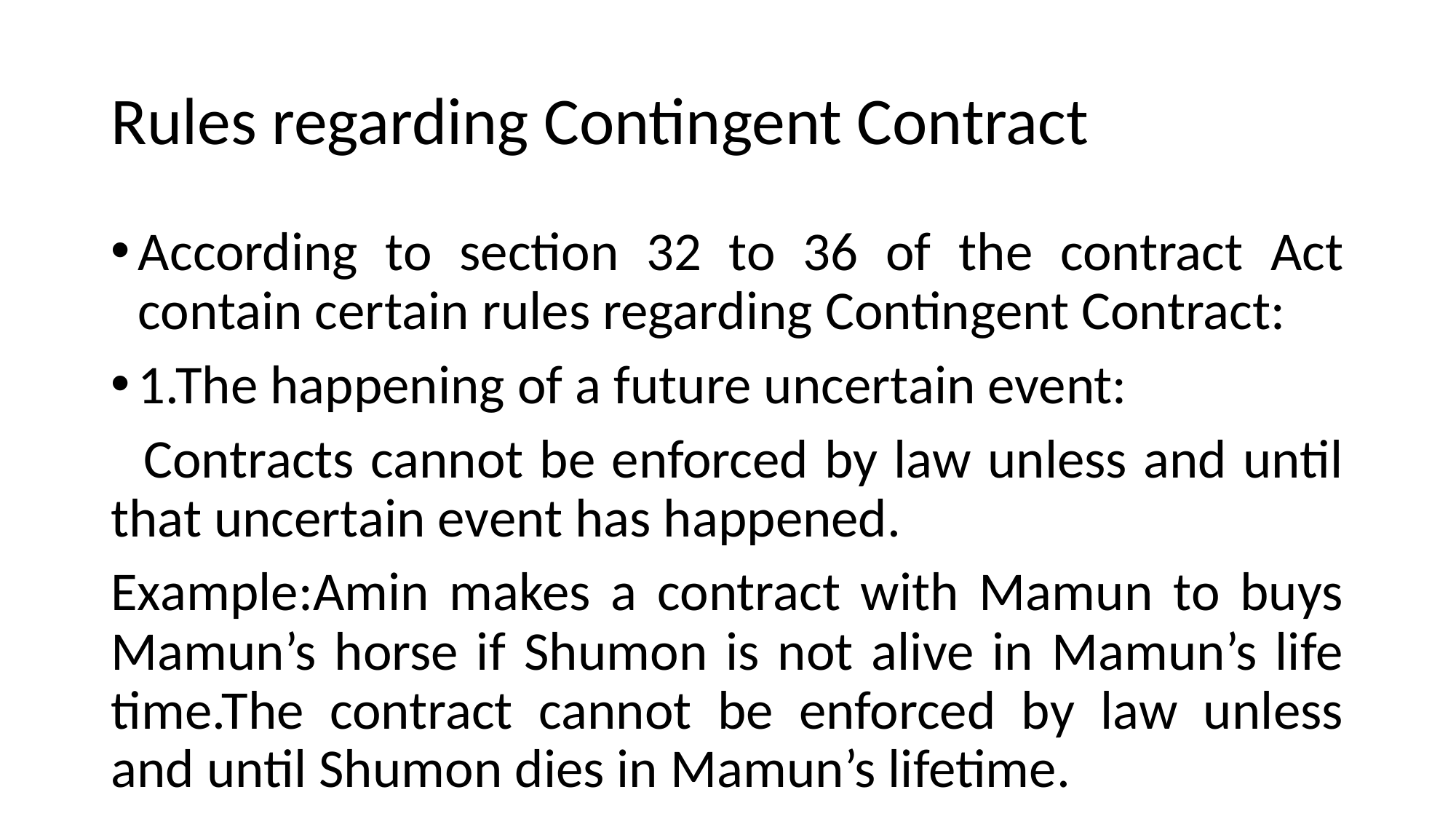

# Rules regarding Contingent Contract
According to section 32 to 36 of the contract Act contain certain rules regarding Contingent Contract:
1.The happening of a future uncertain event:
  Contracts cannot be enforced by law unless and until that uncertain event has happened.
Example:Amin makes a contract with Mamun to buys Mamun’s horse if Shumon is not alive in Mamun’s life time.The contract cannot be enforced by law unless and until Shumon dies in Mamun’s lifetime.